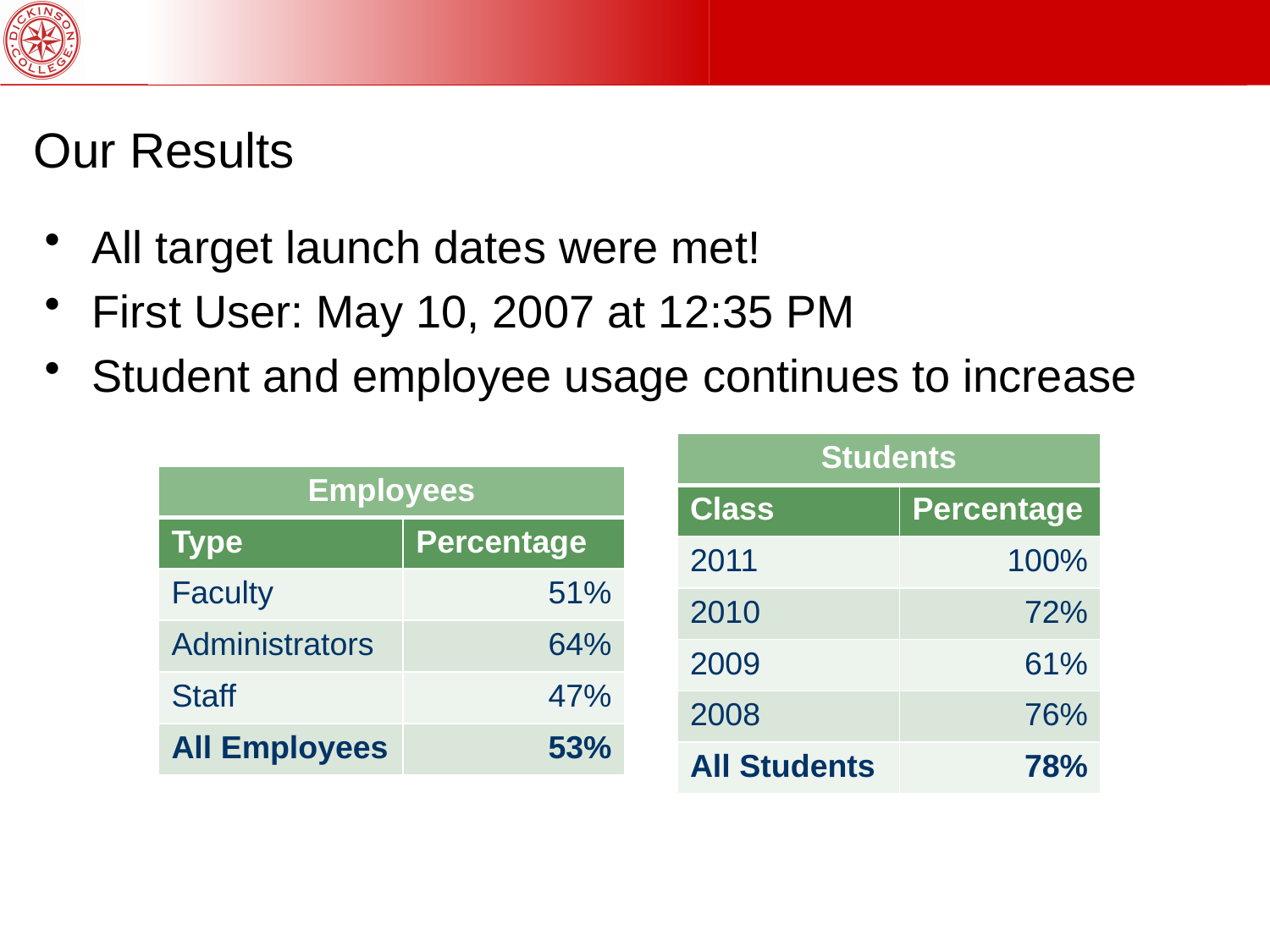

# Our Results
All target launch dates were met!
First User: May 10, 2007 at 12:35 PM
Student and employee usage continues to increase
| Students |  |
| --- | --- |
| Class | Percentage |
| 2011 | 100% |
| 2010 | 72% |
| 2009 | 61% |
| 2008 | 76% |
| All Students | 78% |
| Employees |  |
| --- | --- |
| Type | Percentage |
| Faculty | 51% |
| Administrators | 64% |
| Staff | 47% |
| All Employees | 53% |